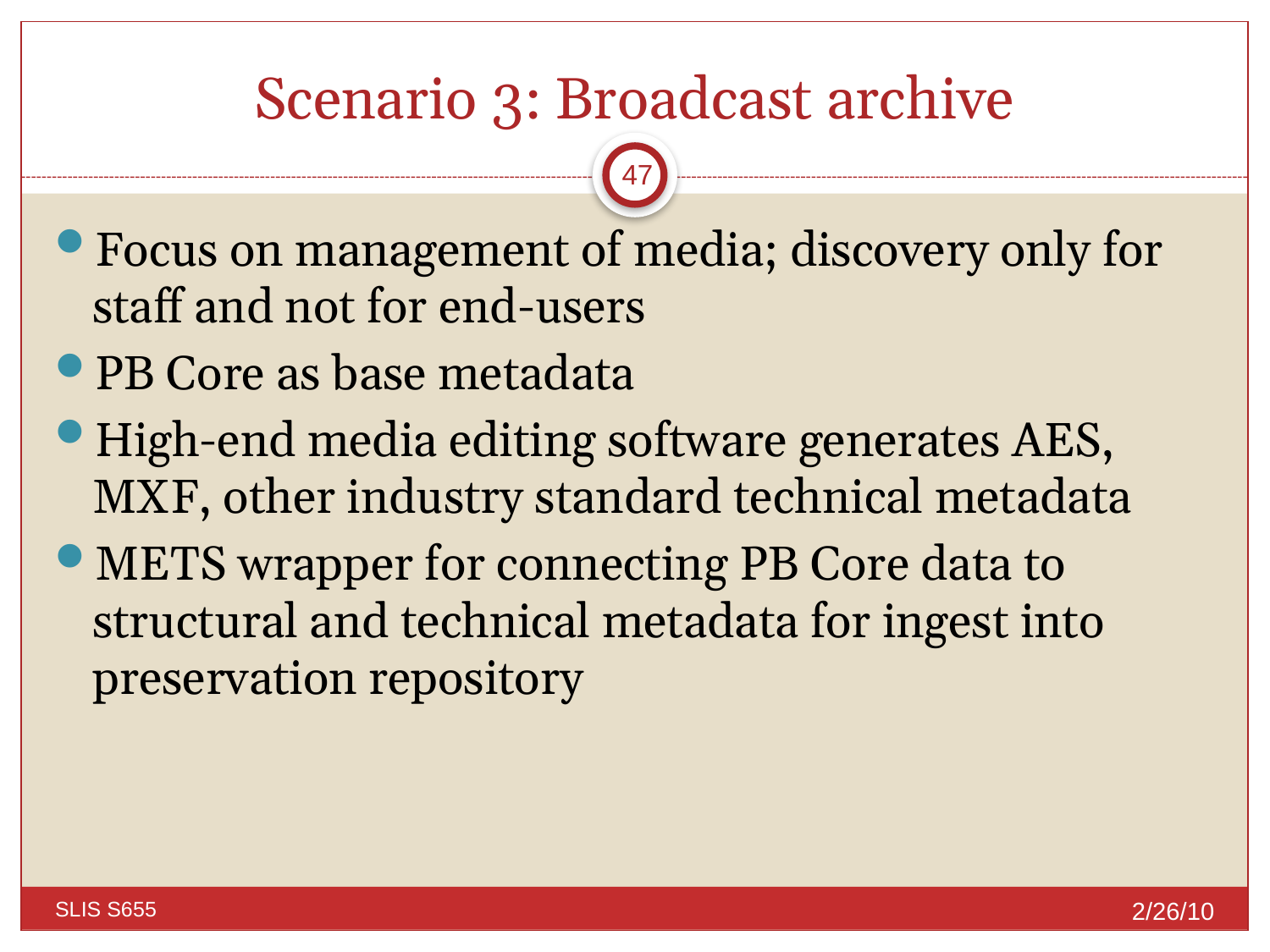

# Scenario 3: Broadcast archive
47
Focus on management of media; discovery only for staff and not for end-users
PB Core as base metadata
High-end media editing software generates AES, MXF, other industry standard technical metadata
METS wrapper for connecting PB Core data to structural and technical metadata for ingest into preservation repository
2/26/10
SLIS S655